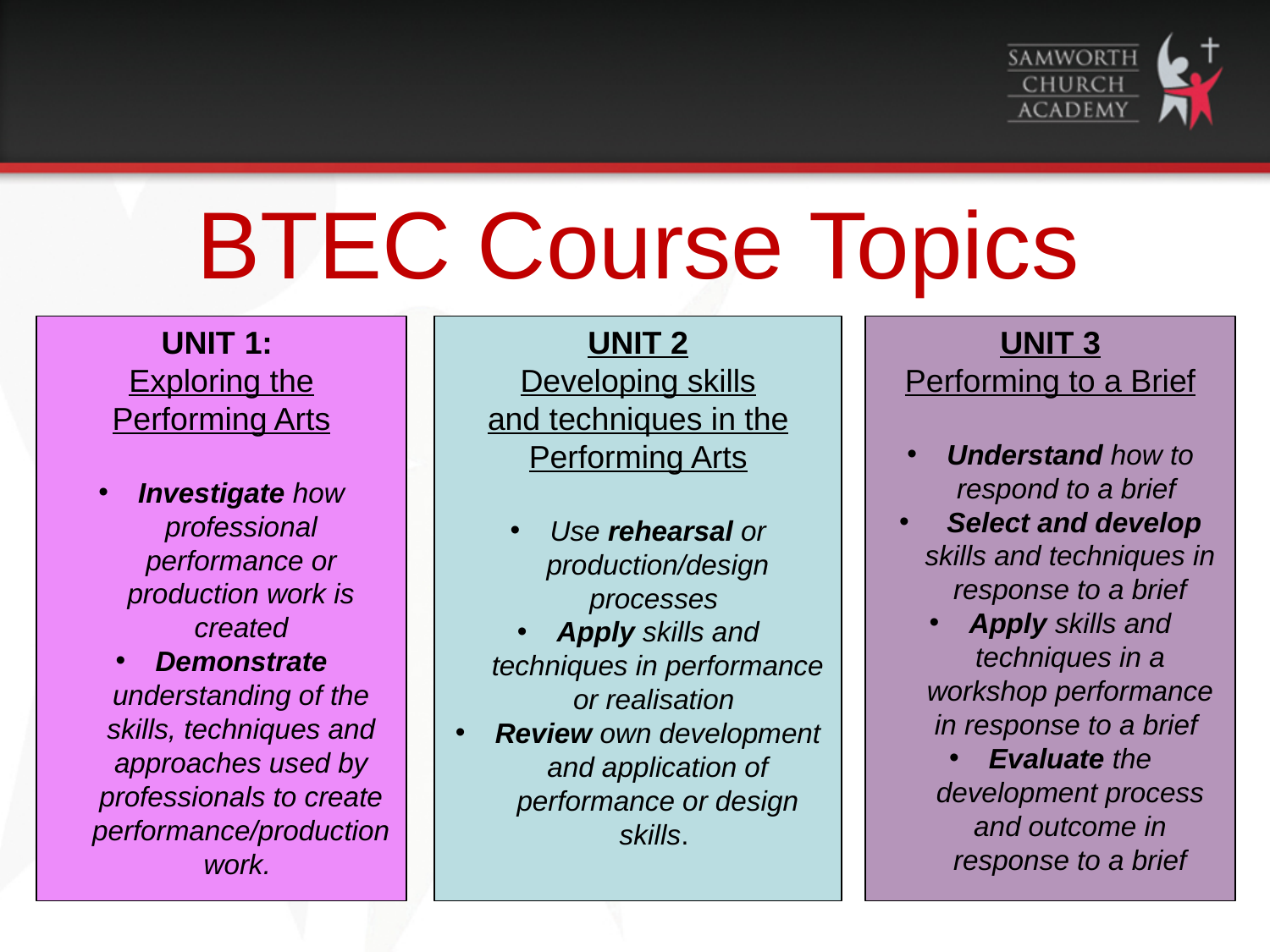

BTEC Course Topics
UNIT 1:
Exploring the Performing Arts

Investigate how professional performance or production work is created
Demonstrate understanding of the skills, techniques and approaches used by professionals to create performance/production work.

UNIT 2
Developing skills and techniques in the Performing Arts

Use rehearsal or production/design processes
Apply skills and techniques in performance or realisation
Review own development and application of performance or design skills.

UNIT 3
Performing to a Brief

Understand how to respond to a brief
 Select and develop skills and techniques in response to a brief
Apply skills and techniques in a workshop performance in response to a brief
Evaluate the development process and outcome in response to a brief